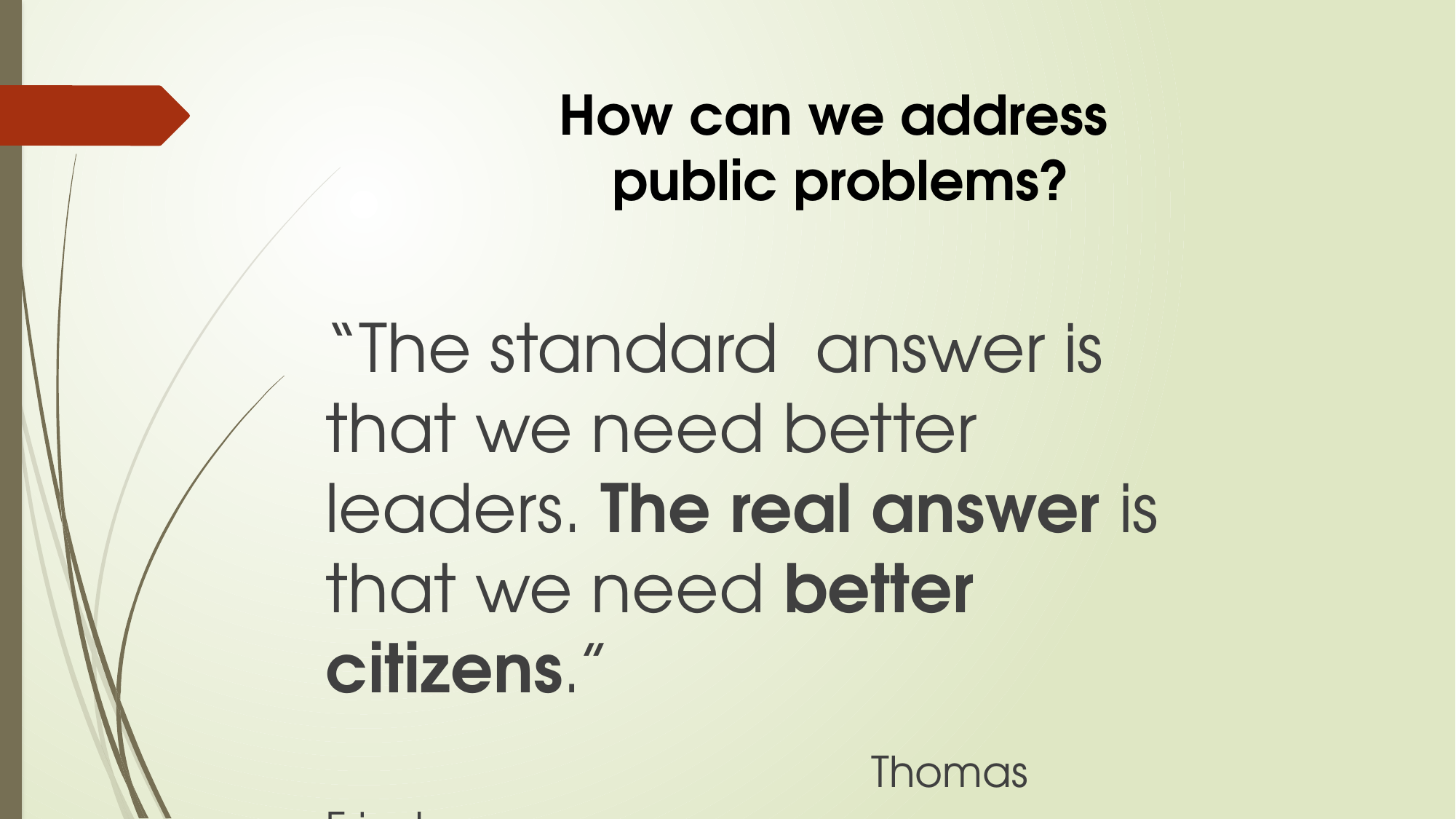

# How can we address public problems?
“The standard  answer is that we need better leaders. The real answer is that we need better citizens.”
					Thomas Friedman